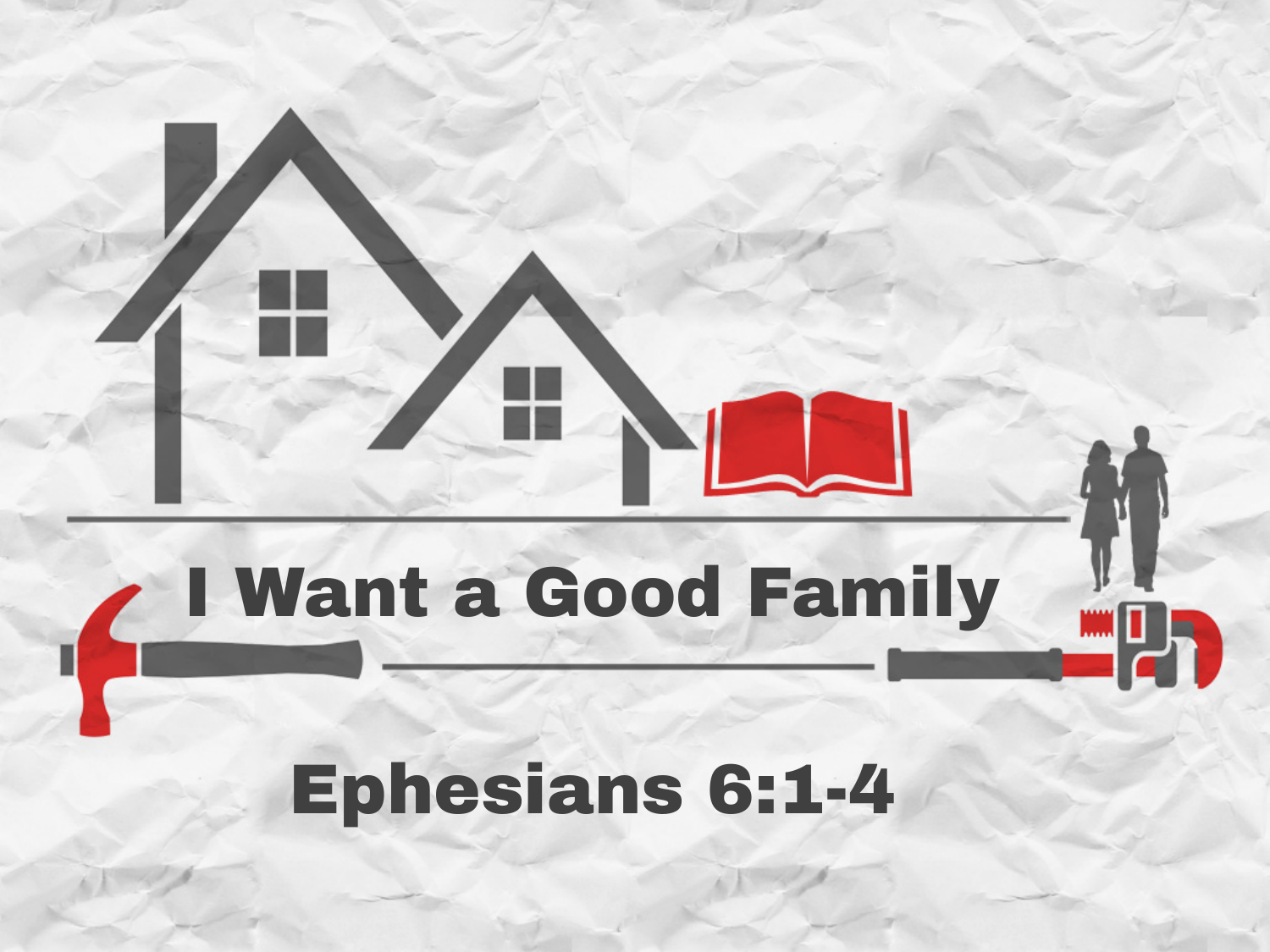

I Want a Good Family

Ephesians 6:1-4